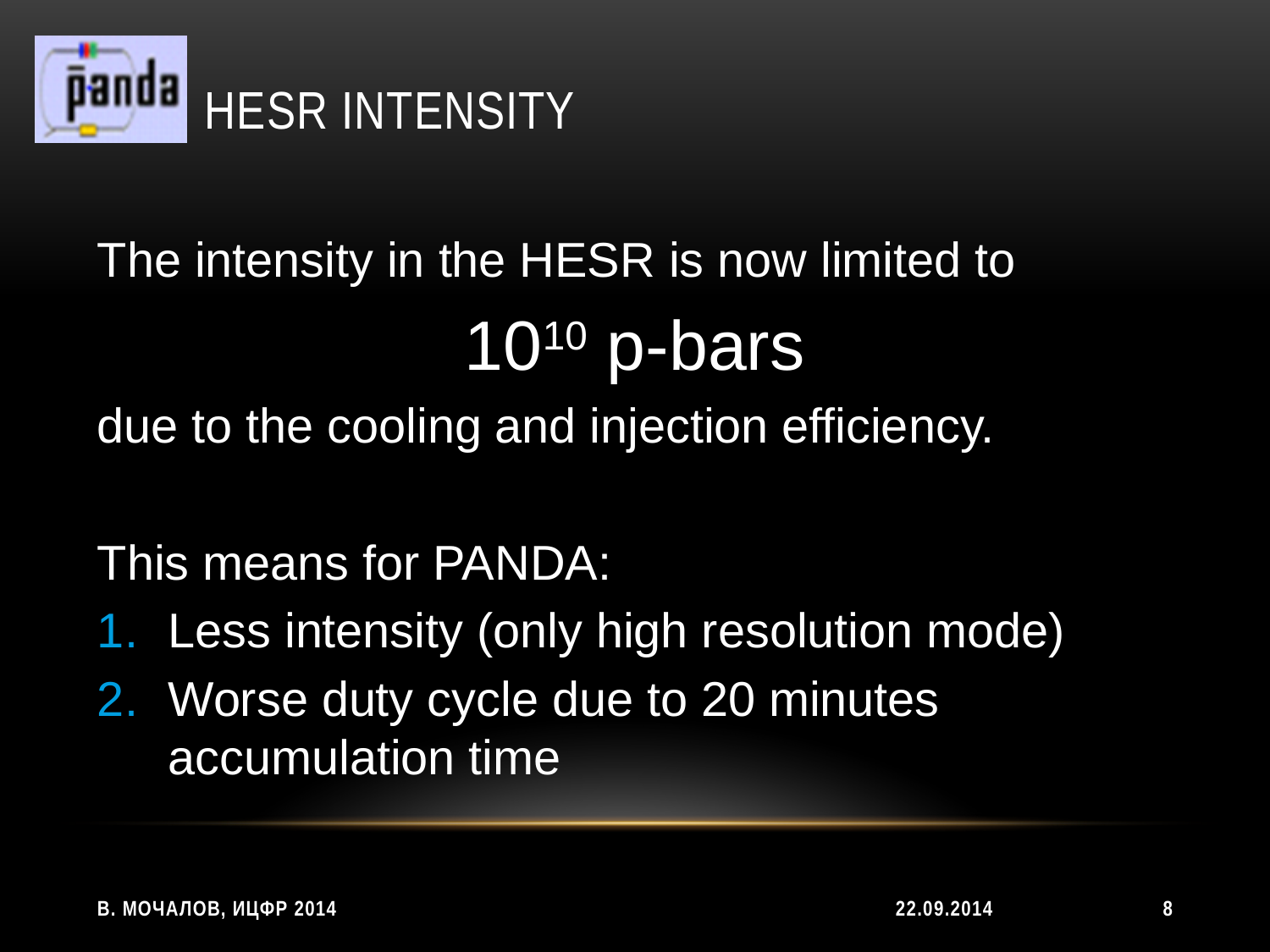

# HESR Intensity
The intensity in the HESR is now limited to
1010 p-bars
due to the cooling and injection efficiency.

This means for PANDA:
Less intensity (only high resolution mode)
Worse duty cycle due to 20 minutes accumulation time

В. Мочалов, ИЦФР 2014
22.09.2014
8